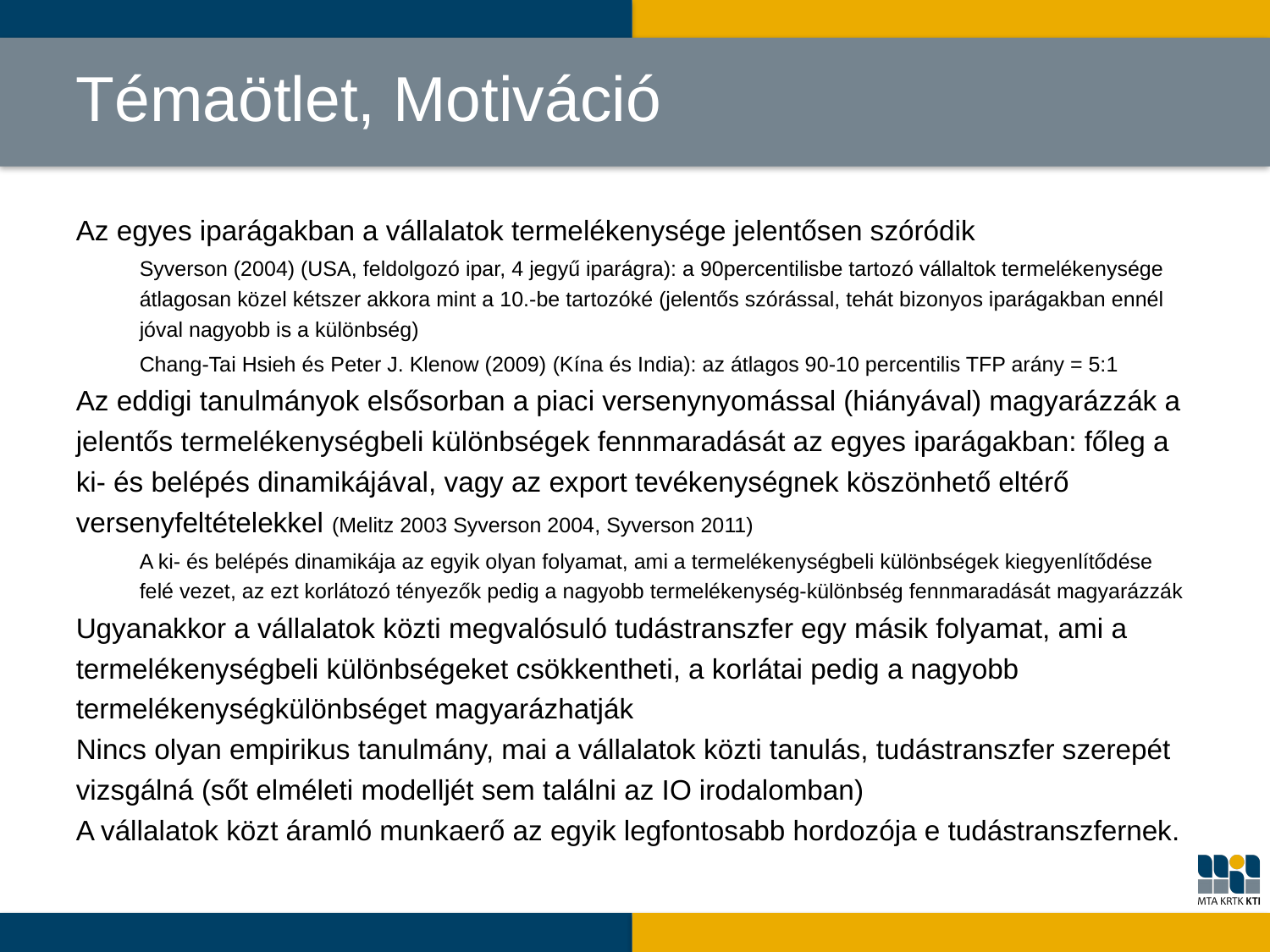

# Témaötlet, Motiváció
Az egyes iparágakban a vállalatok termelékenysége jelentősen szóródik
Syverson (2004) (USA, feldolgozó ipar, 4 jegyű iparágra): a 90percentilisbe tartozó vállaltok termelékenysége átlagosan közel kétszer akkora mint a 10.-be tartozóké (jelentős szórással, tehát bizonyos iparágakban ennél jóval nagyobb is a különbség)
Chang-Tai Hsieh és Peter J. Klenow (2009) (Kína és India): az átlagos 90-10 percentilis TFP arány = 5:1
Az eddigi tanulmányok elsősorban a piaci versenynyomással (hiányával) magyarázzák a jelentős termelékenységbeli különbségek fennmaradását az egyes iparágakban: főleg a ki- és belépés dinamikájával, vagy az export tevékenységnek köszönhető eltérő versenyfeltételekkel (Melitz 2003 Syverson 2004, Syverson 2011)
A ki- és belépés dinamikája az egyik olyan folyamat, ami a termelékenységbeli különbségek kiegyenlítődése felé vezet, az ezt korlátozó tényezők pedig a nagyobb termelékenység-különbség fennmaradását magyarázzák
Ugyanakkor a vállalatok közti megvalósuló tudástranszfer egy másik folyamat, ami a termelékenységbeli különbségeket csökkentheti, a korlátai pedig a nagyobb termelékenységkülönbséget magyarázhatják
Nincs olyan empirikus tanulmány, mai a vállalatok közti tanulás, tudástranszfer szerepét vizsgálná (sőt elméleti modelljét sem találni az IO irodalomban)
A vállalatok közt áramló munkaerő az egyik legfontosabb hordozója e tudástranszfernek.